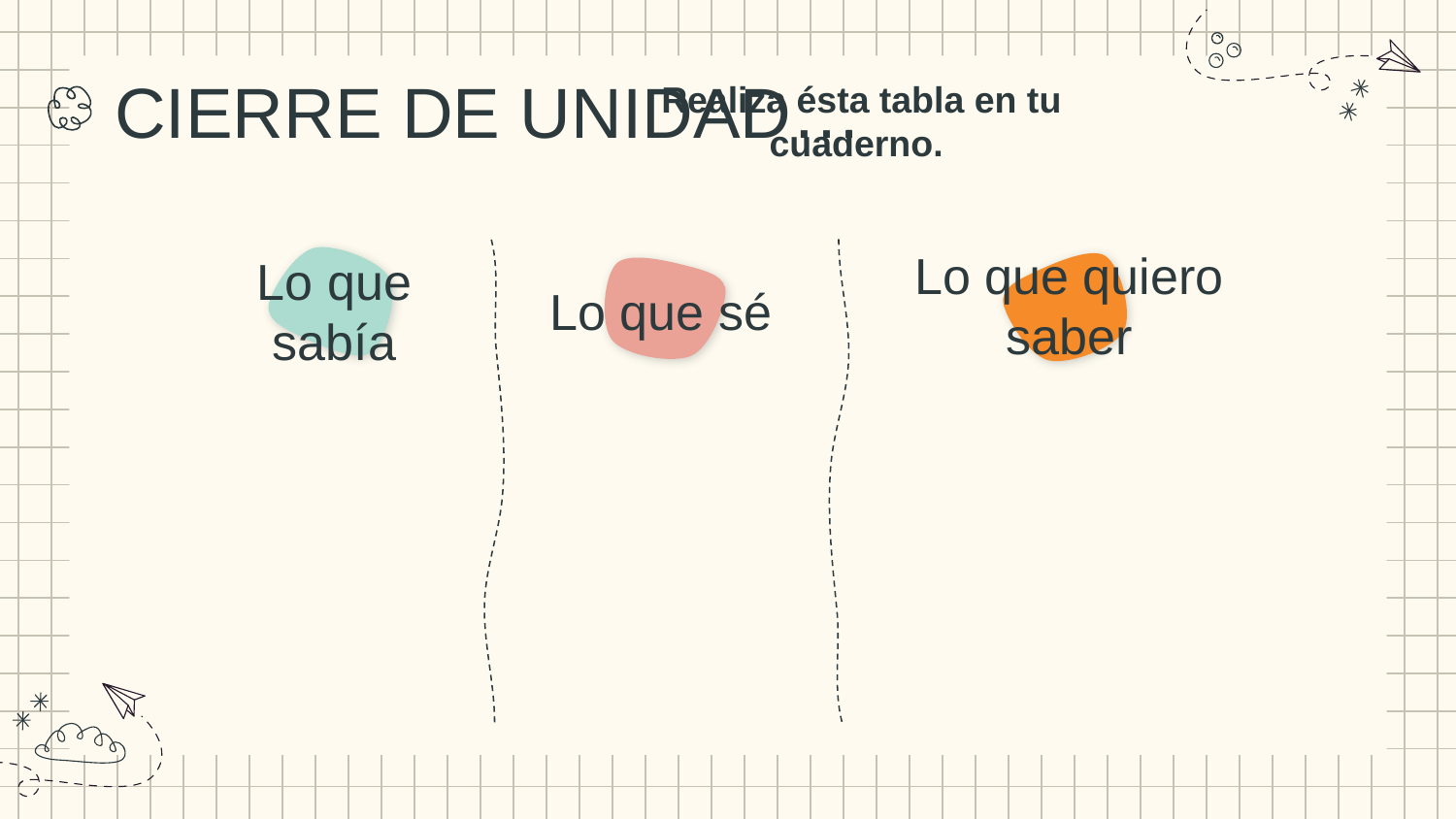

CIERRE DE UNIDAD…
Realiza ésta tabla en tu cuaderno.

# Lo que quiero saber
Lo que sé
Lo que sabía